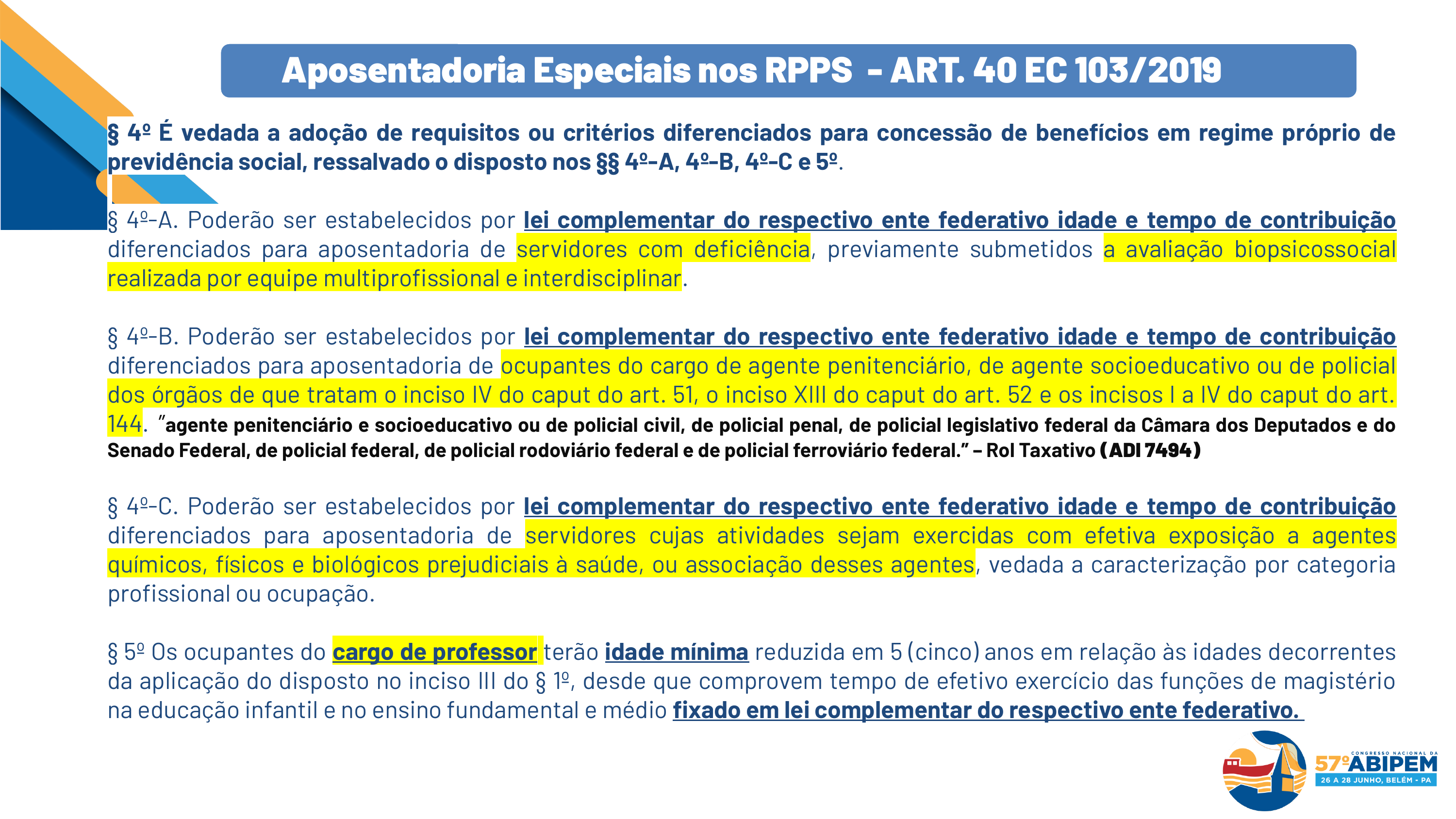

Aposentadoria Especiais nos RPPS  - ART. 40 EC 103/2019

§ 4º É vedada a adoção de requisitos ou critérios diferenciados para concessão de benefícios em regime próprio de previdência social, ressalvado o disposto nos §§ 4º-A, 4º-B, 4º-C e 5º.

§ 4º-A. Poderão ser estabelecidos por lei complementar do respectivo ente federativo idade e tempo de contribuição diferenciados para aposentadoria de servidores com deficiência, previamente submetidos a avaliação biopsicossocial realizada por equipe multiprofissional e interdisciplinar.

§ 4º-B. Poderão ser estabelecidos por lei complementar do respectivo ente federativo idade e tempo de contribuição diferenciados para aposentadoria de ocupantes do cargo de agente penitenciário, de agente socioeducativo ou de policial dos órgãos de que tratam o inciso IV do caput do art. 51, o inciso XIII do caput do art. 52 e os incisos I a IV do caput do art. 144.  ”agente penitenciário e socioeducativo ou de policial civil, de policial penal, de policial legislativo federal da Câmara dos Deputados e do Senado Federal, de policial federal, de policial rodoviário federal e de policial ferroviário federal.” – Rol Taxativo (ADI 7494)

§ 4º-C. Poderão ser estabelecidos por lei complementar do respectivo ente federativo idade e tempo de contribuição diferenciados para aposentadoria de servidores cujas atividades sejam exercidas com efetiva exposição a agentes químicos, físicos e biológicos prejudiciais à saúde, ou associação desses agentes, vedada a caracterização por categoria profissional ou ocupação.

§ 5º Os ocupantes do cargo de professor terão idade mínima reduzida em 5 (cinco) anos em relação às idades decorrentes da aplicação do disposto no inciso III do § 1º, desde que comprovem tempo de efetivo exercício das funções de magistério na educação infantil e no ensino fundamental e médio fixado em lei complementar do respectivo ente federativo.